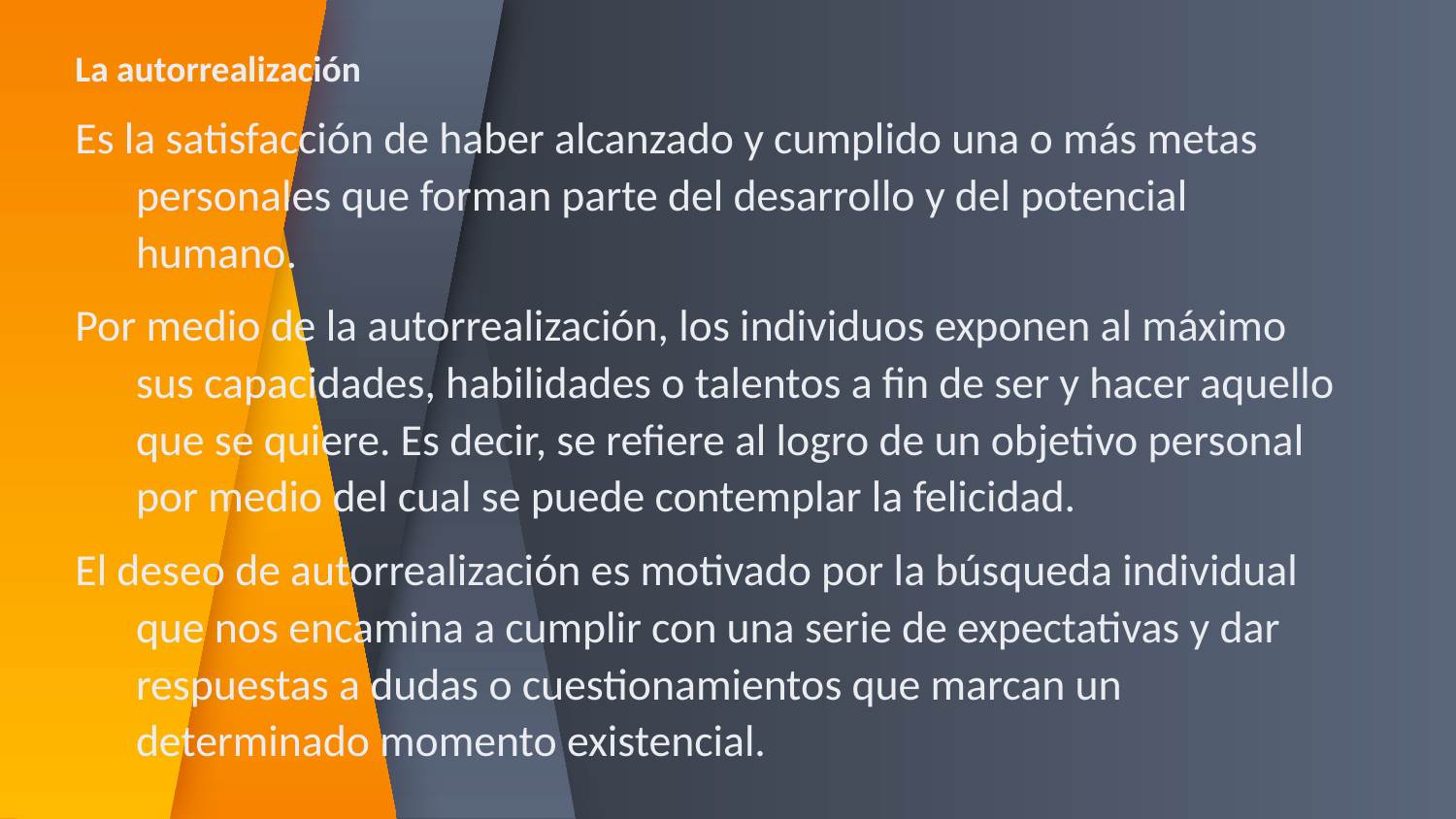

La autorrealización
Es la satisfacción de haber alcanzado y cumplido una o más metas personales que forman parte del desarrollo y del potencial humano.
Por medio de la autorrealización, los individuos exponen al máximo sus capacidades, habilidades o talentos a fin de ser y hacer aquello que se quiere. Es decir, se refiere al logro de un objetivo personal por medio del cual se puede contemplar la felicidad.
El deseo de autorrealización es motivado por la búsqueda individual que nos encamina a cumplir con una serie de expectativas y dar respuestas a dudas o cuestionamientos que marcan un determinado momento existencial.